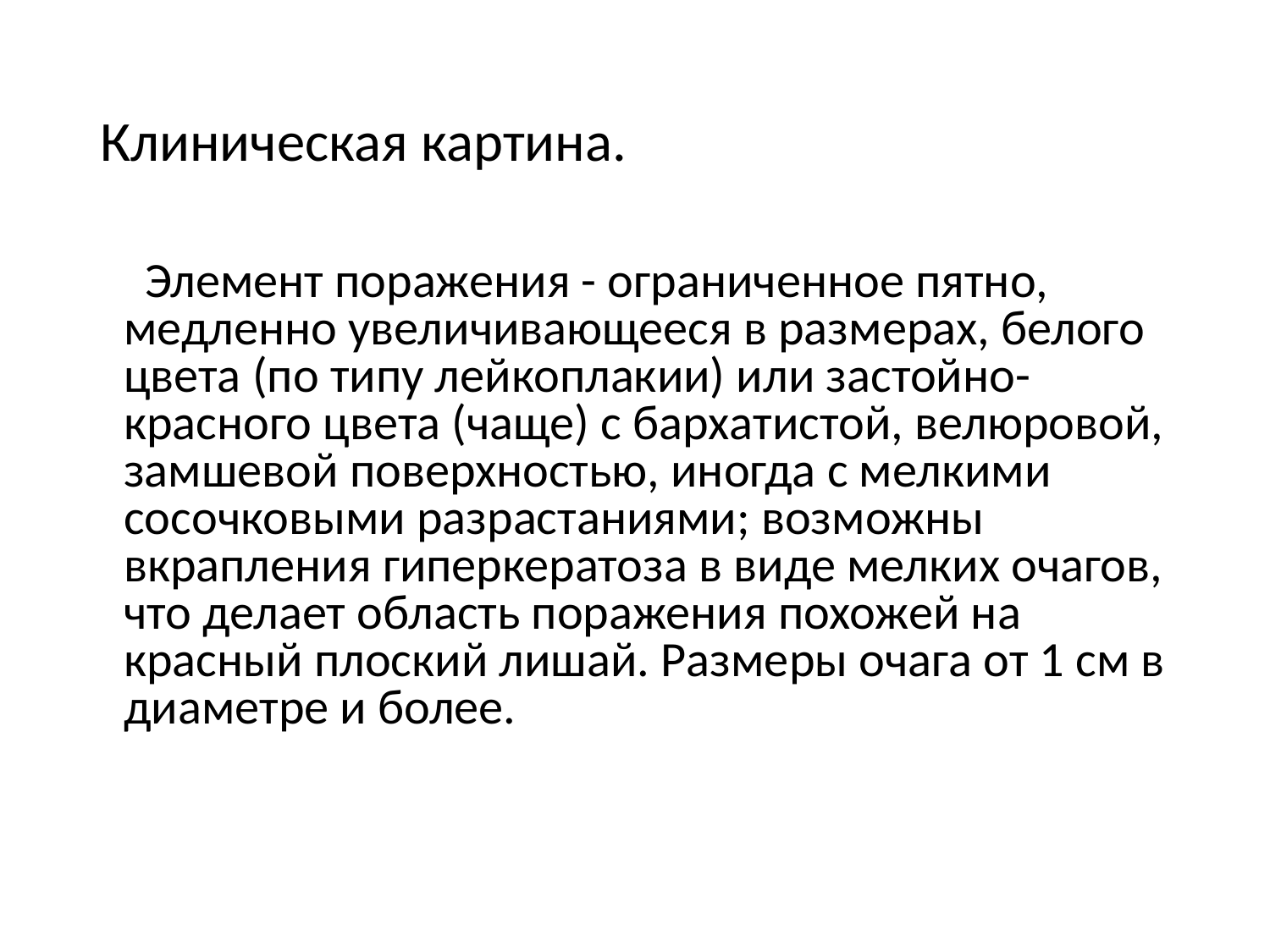

# Клиническая картина.
    Элемент поражения - ограниченное пятно, медленно увеличивающееся в размерах, белого цвета (по типу лейкоплакии) или застойно-красного цвета (чаще) с бархатистой, велюровой, замшевой поверхностью, иногда с мелкими сосочковыми разрастаниями; возможны вкрапления гиперкератоза в виде мелких очагов, что делает область поражения похожей на красный плоский лишай. Размеры очага от 1 см в диаметре и более.